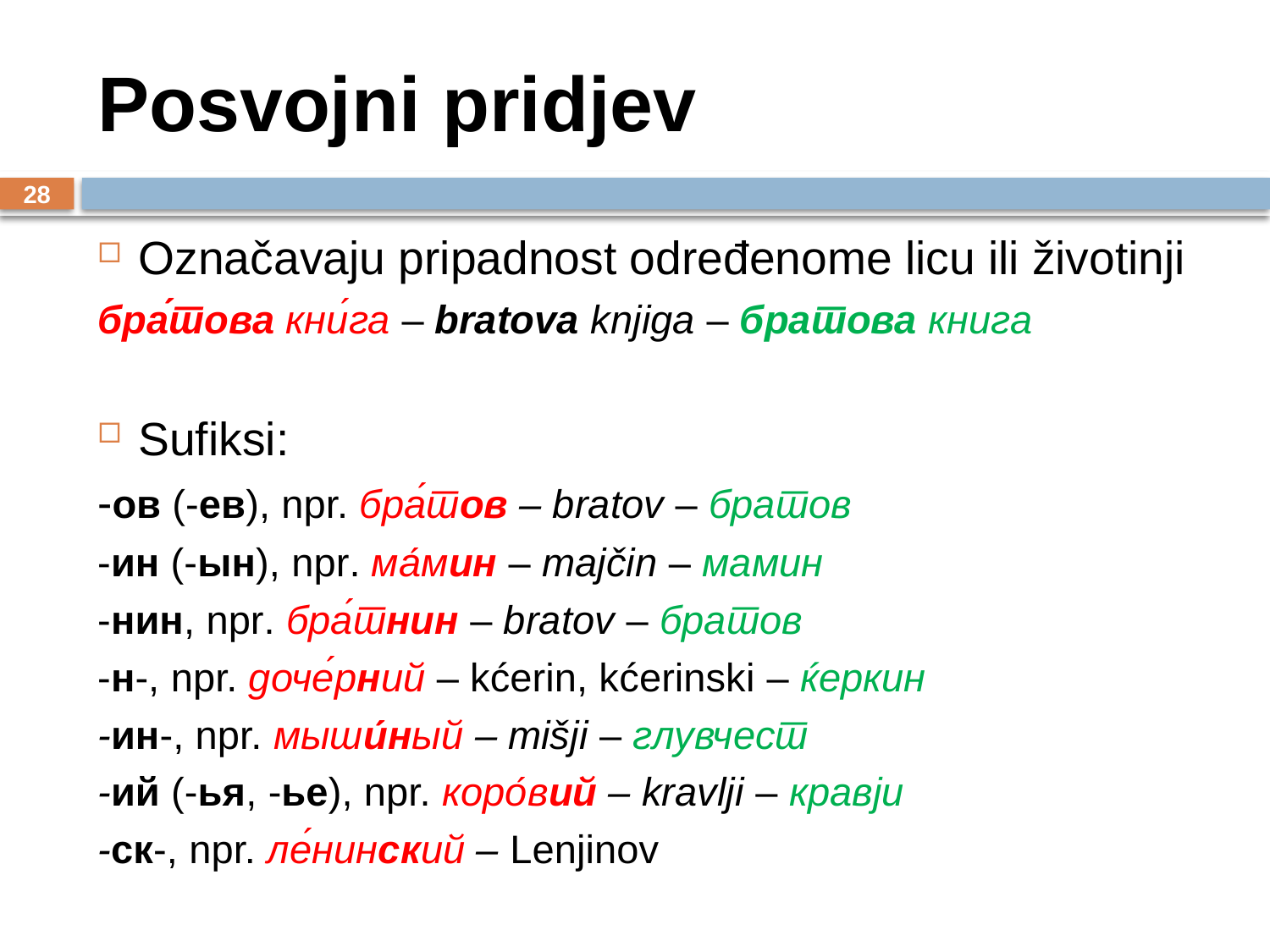

# Posvojni pridjev
28
Označavaju pripadnost određenome licu ili životinji
бра́това кни́га – bratova knjiga – братова книга

Sufiksi:
-ов (-ев), npr. бра́тов – bratov – братов
-ин (-ын), npr. ма́мин – majčin – мамин
-нин, npr. бра́тнин – bratov – братов
-н-, npr. доче́рний – kćerin, kćerinski – ќеркин
-ин-, npr. мыши́ный – mišji – глувчест
-ий (-ья, -ье), npr. коро́вий – kravlji – кравји
-ск-, npr. ле́нинский – Lenjinov